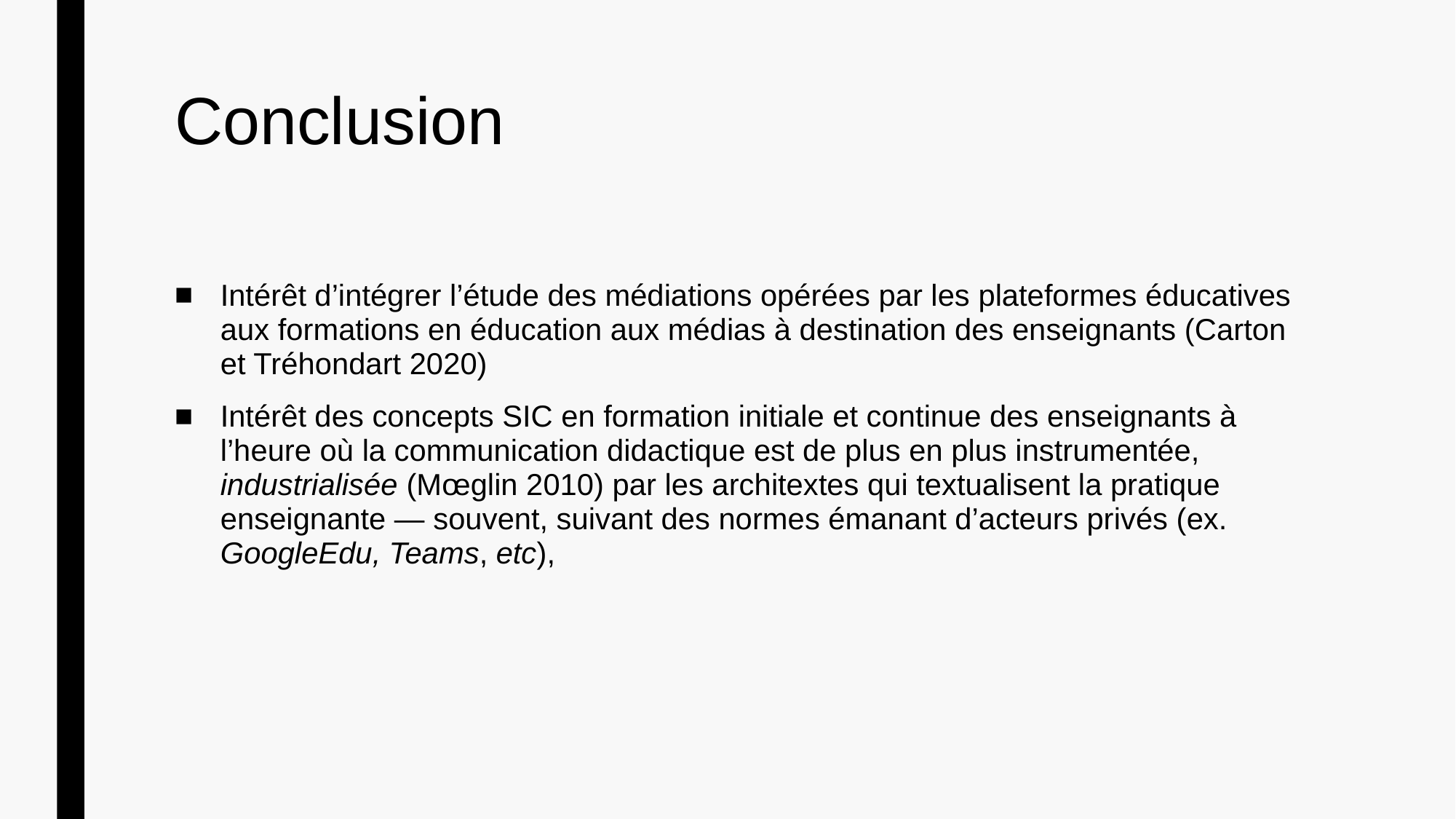

# Conclusion
Intérêt d’intégrer l’étude des médiations opérées par les plateformes éducatives aux formations en éducation aux médias à destination des enseignants (Carton et Tréhondart 2020)
Intérêt des concepts SIC en formation initiale et continue des enseignants à l’heure où la communication didactique est de plus en plus instrumentée, industrialisée (Mœglin 2010) par les architextes qui textualisent la pratique enseignante — souvent, suivant des normes émanant d’acteurs privés (ex. GoogleEdu, Teams, etc),